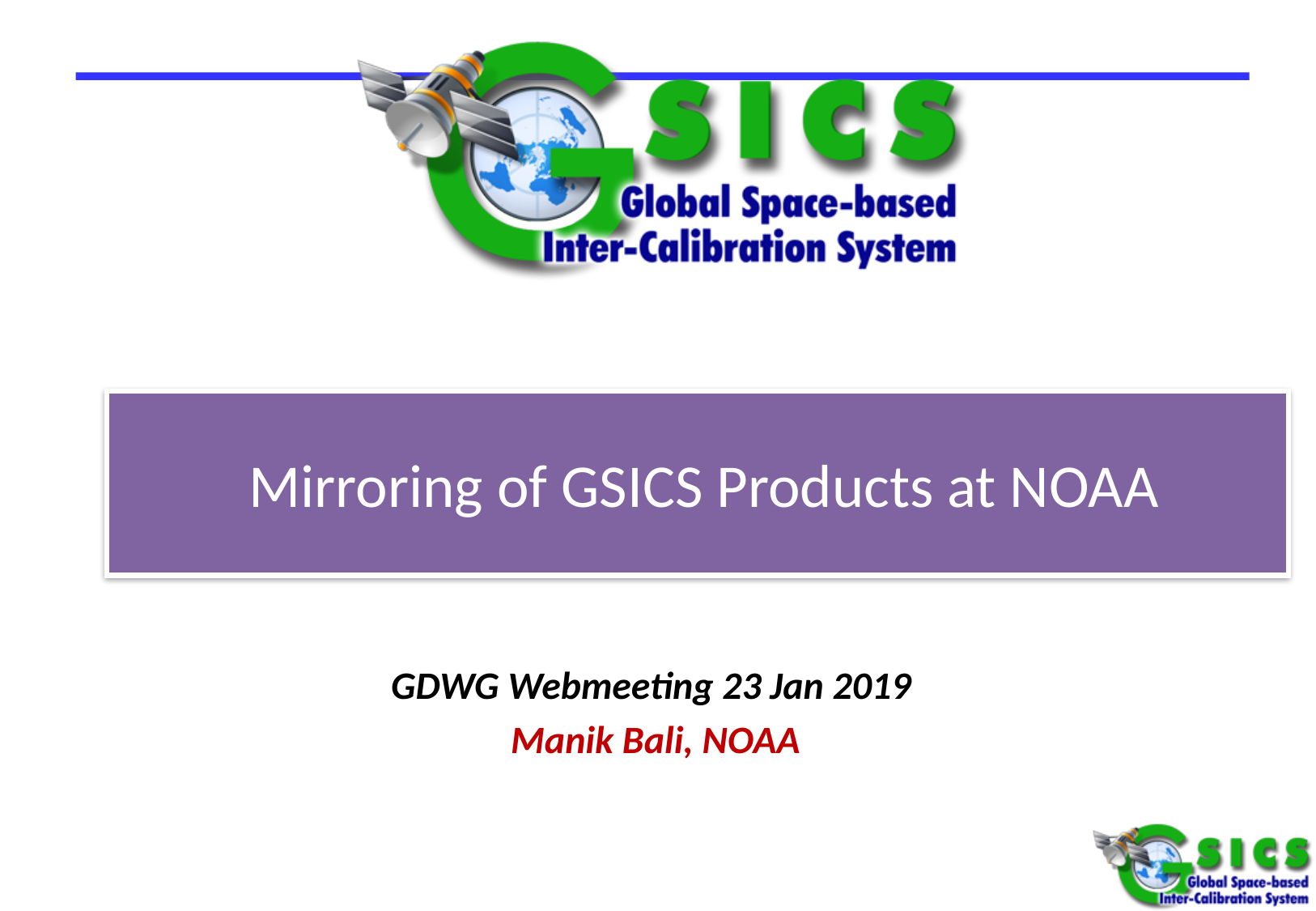

# Mirroring of GSICS Products at NOAA
GDWG Webmeeting 23 Jan 2019
Manik Bali, NOAA